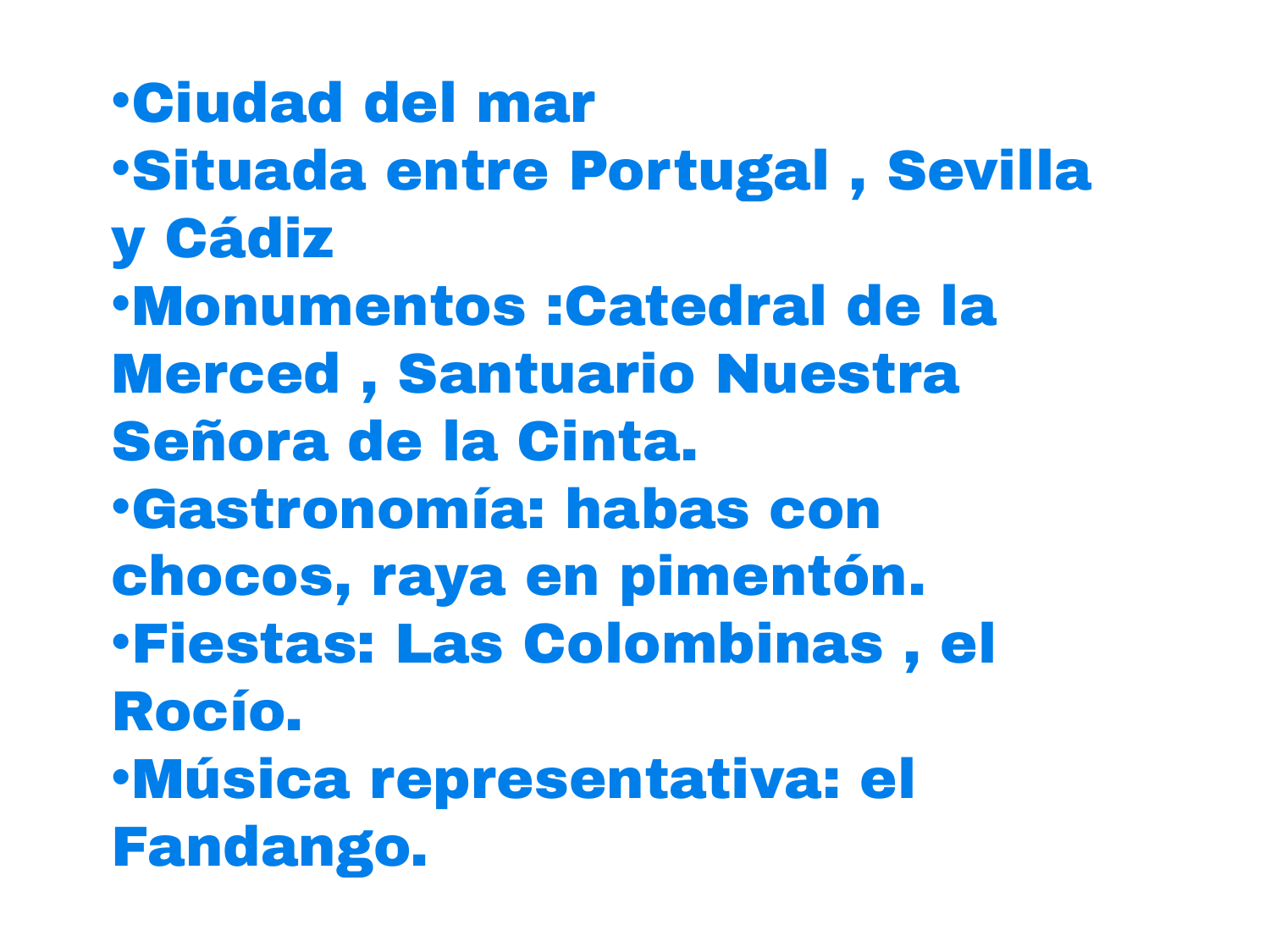

Ciudad del mar
Situada entre Portugal , Sevilla y Cádiz
Monumentos :Catedral de la Merced , Santuario Nuestra Señora de la Cinta.
Gastronomía: habas con chocos, raya en pimentón.
Fiestas: Las Colombinas , el Rocío.
Música representativa: el Fandango.